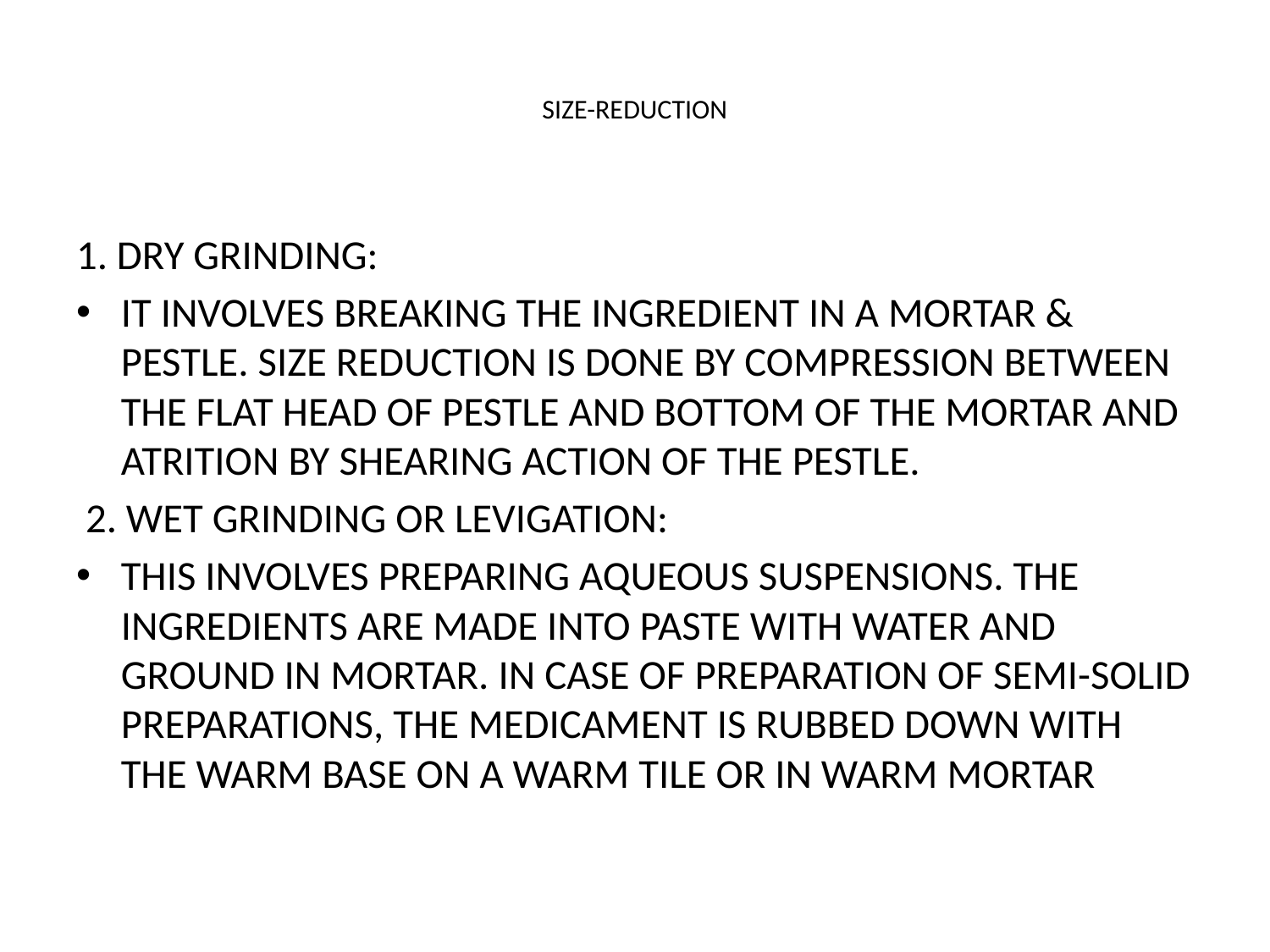

# SIZE-REDUCTION
1. DRY GRINDING:
IT INVOLVES BREAKING THE INGREDIENT IN A MORTAR & PESTLE. SIZE REDUCTION IS DONE BY COMPRESSION BETWEEN THE FLAT HEAD OF PESTLE AND BOTTOM OF THE MORTAR AND ATRITION BY SHEARING ACTION OF THE PESTLE.
 2. WET GRINDING OR LEVIGATION:
THIS INVOLVES PREPARING AQUEOUS SUSPENSIONS. THE INGREDIENTS ARE MADE INTO PASTE WITH WATER AND GROUND IN MORTAR. IN CASE OF PREPARATION OF SEMI-SOLID PREPARATIONS, THE MEDICAMENT IS RUBBED DOWN WITH THE WARM BASE ON A WARM TILE OR IN WARM MORTAR